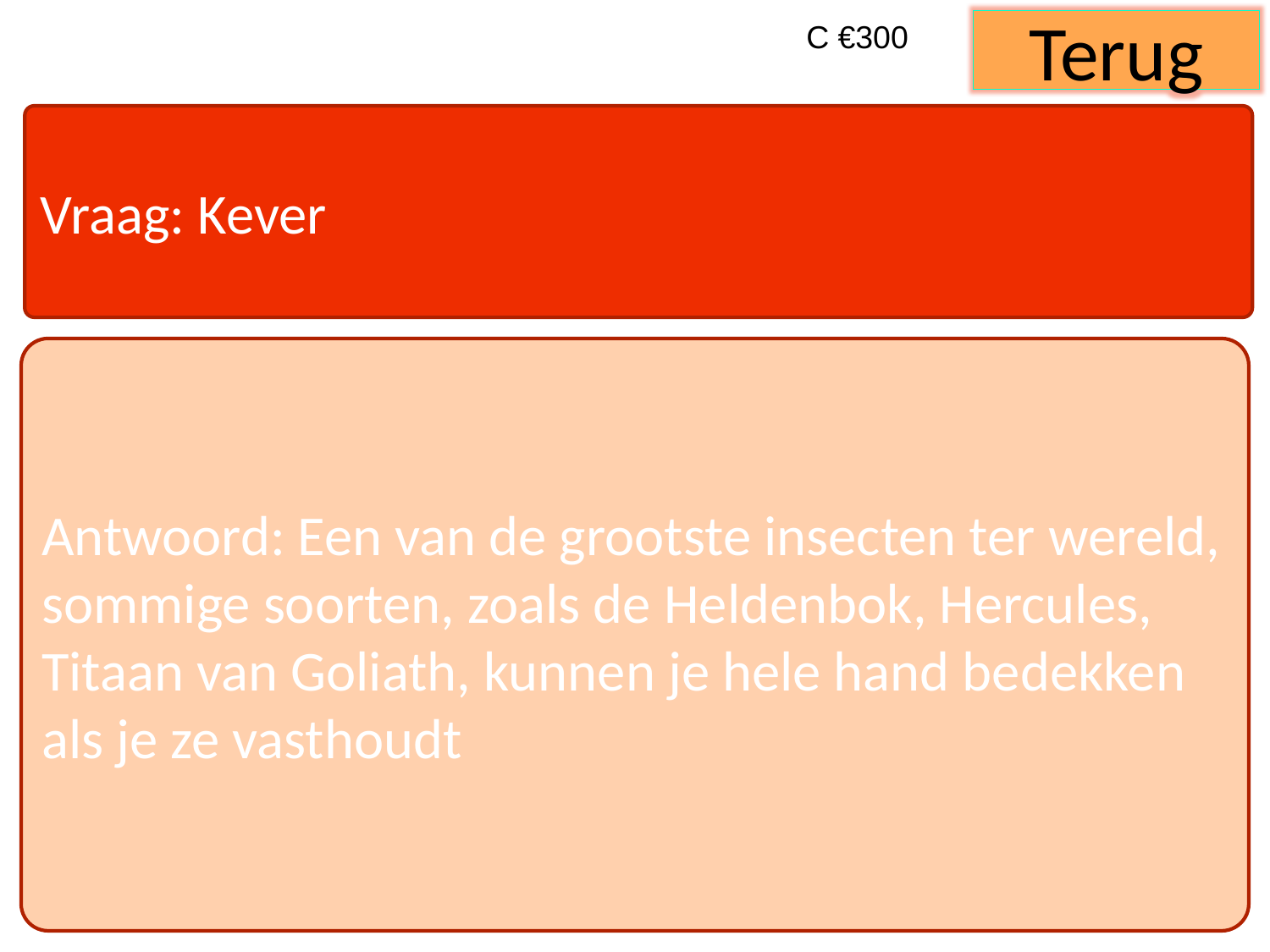

C €300
Terug
Vraag: Kever
Antwoord: Een van de grootste insecten ter wereld, sommige soorten, zoals de Heldenbok, Hercules, Titaan van Goliath, kunnen je hele hand bedekken als je ze vasthoudt